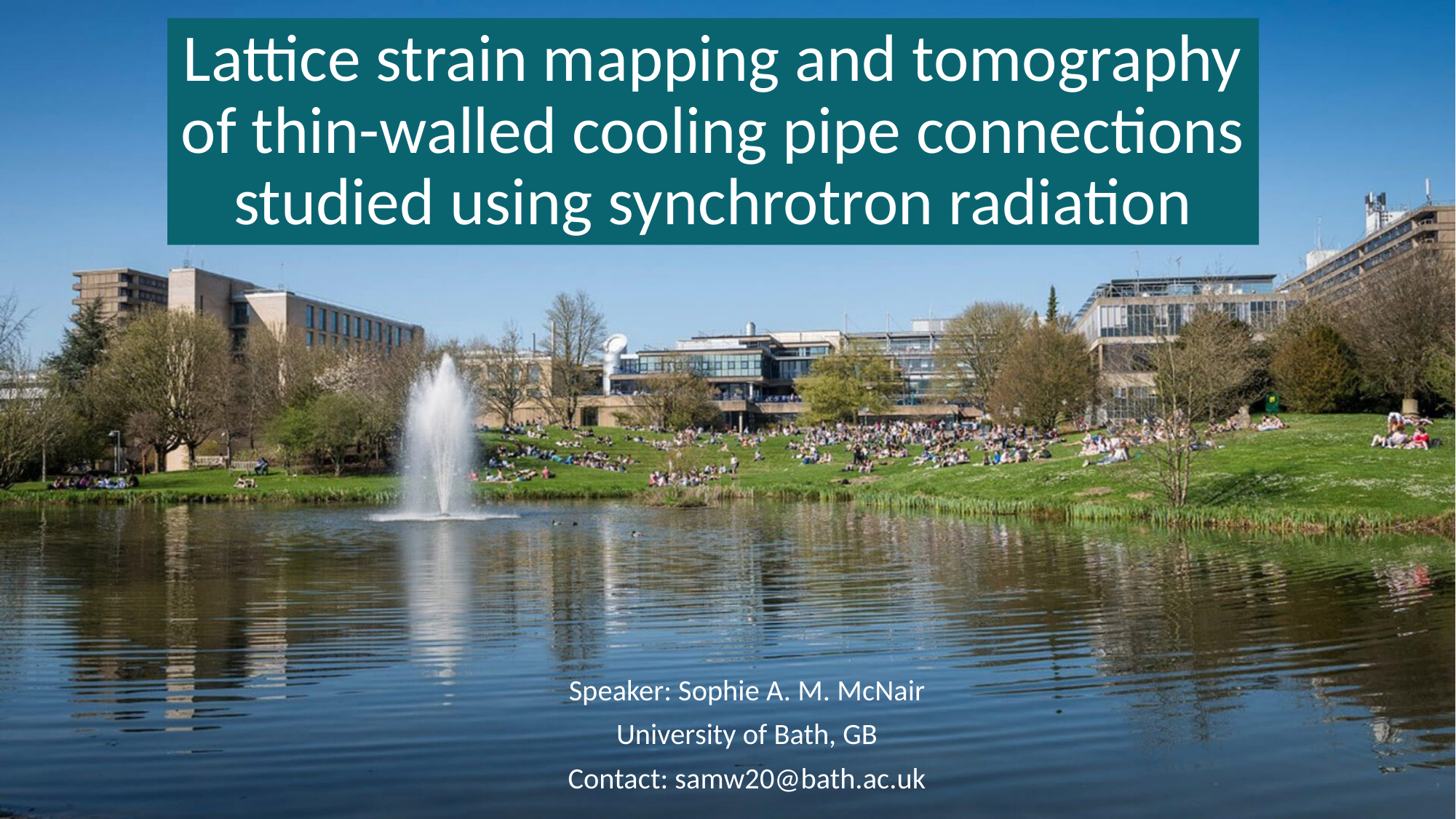

# Lattice strain mapping and tomography of thin-walled cooling pipe connections studied using synchrotron radiation
Speaker: Sophie A. M. McNair
University of Bath, GB
Contact: samw20@bath.ac.uk